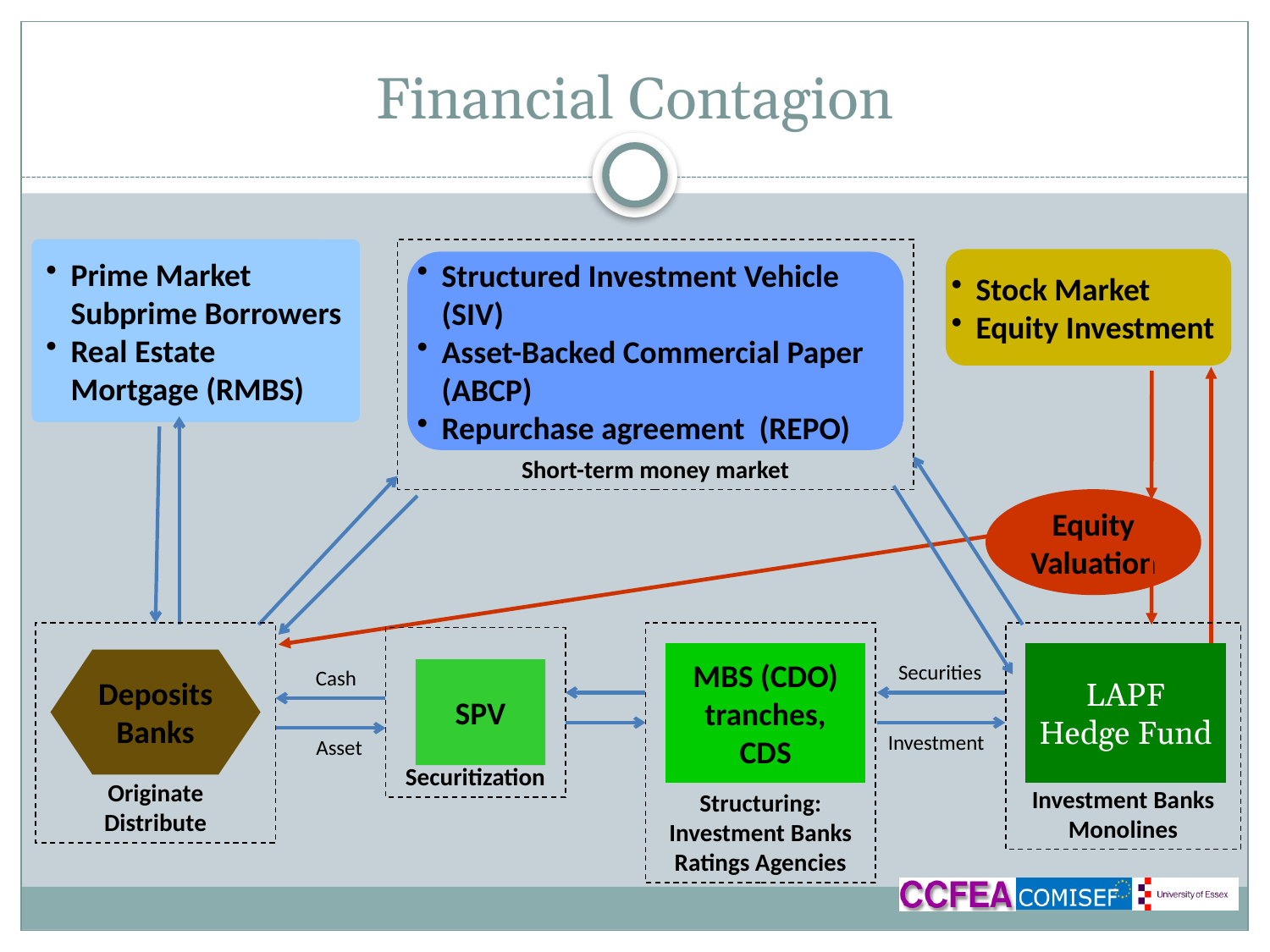

# Financial Contagion
Prime Market Subprime Borrowers
Real Estate Mortgage (RMBS)
Short-term money market
Stock Market
Equity Investment
Structured Investment Vehicle (SIV)
Asset-Backed Commercial Paper (ABCP)
Repurchase agreement  (REPO)
Equity Valuation

Originate
Distribute
Structuring:
Investment Banks
Ratings Agencies
Investment Banks
Monolines
Securitization
MBS (CDO) tranches,
CDS
LAPF
Hedge Fund
DepositsBanks

Securities
Cash
Asset
SPV
Investment